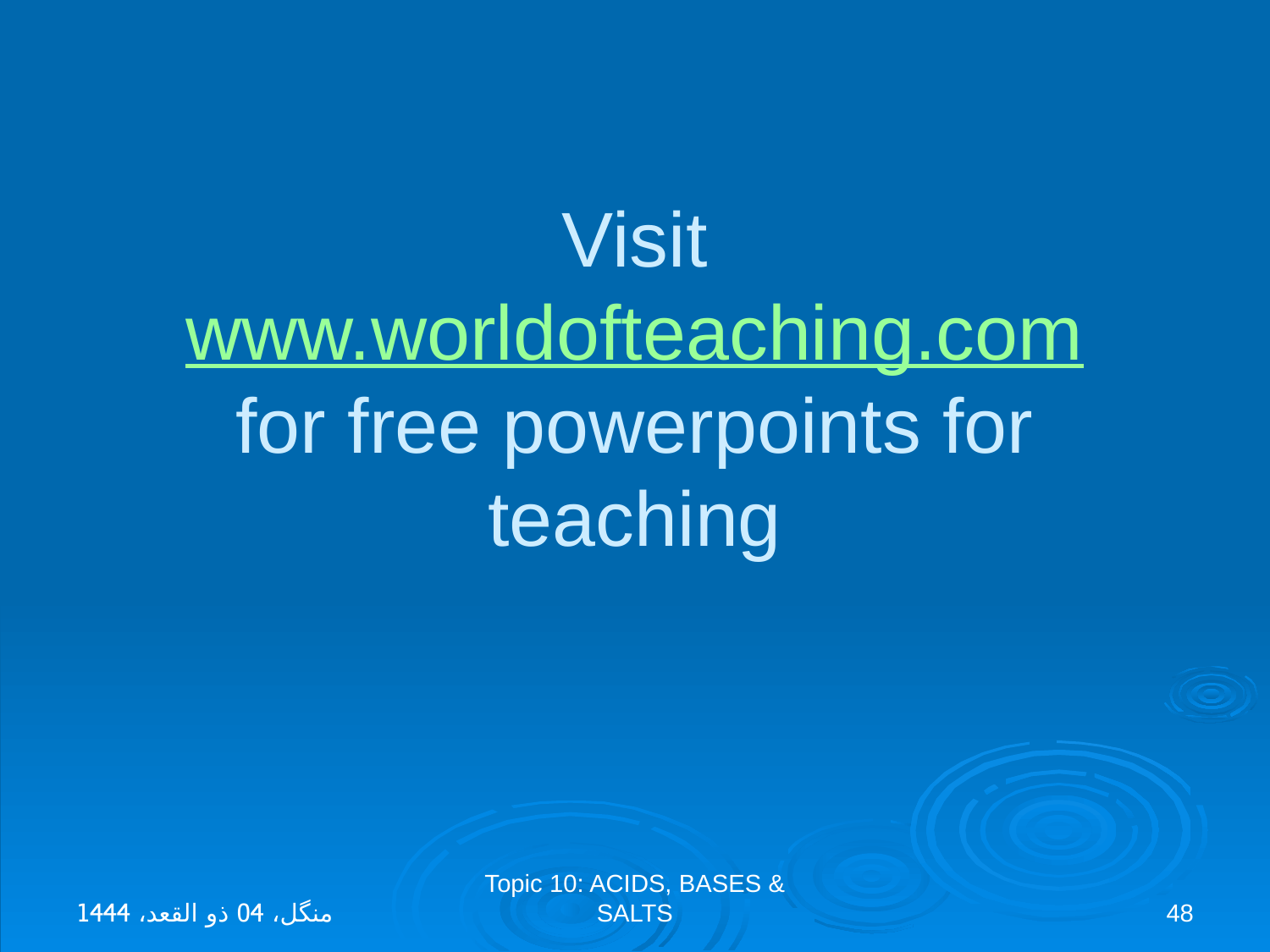

# Visit www.worldofteaching.com for free powerpoints for teaching
منگل، 04 ذو القعد، 1444
Topic 10: ACIDS, BASES & SALTS
48